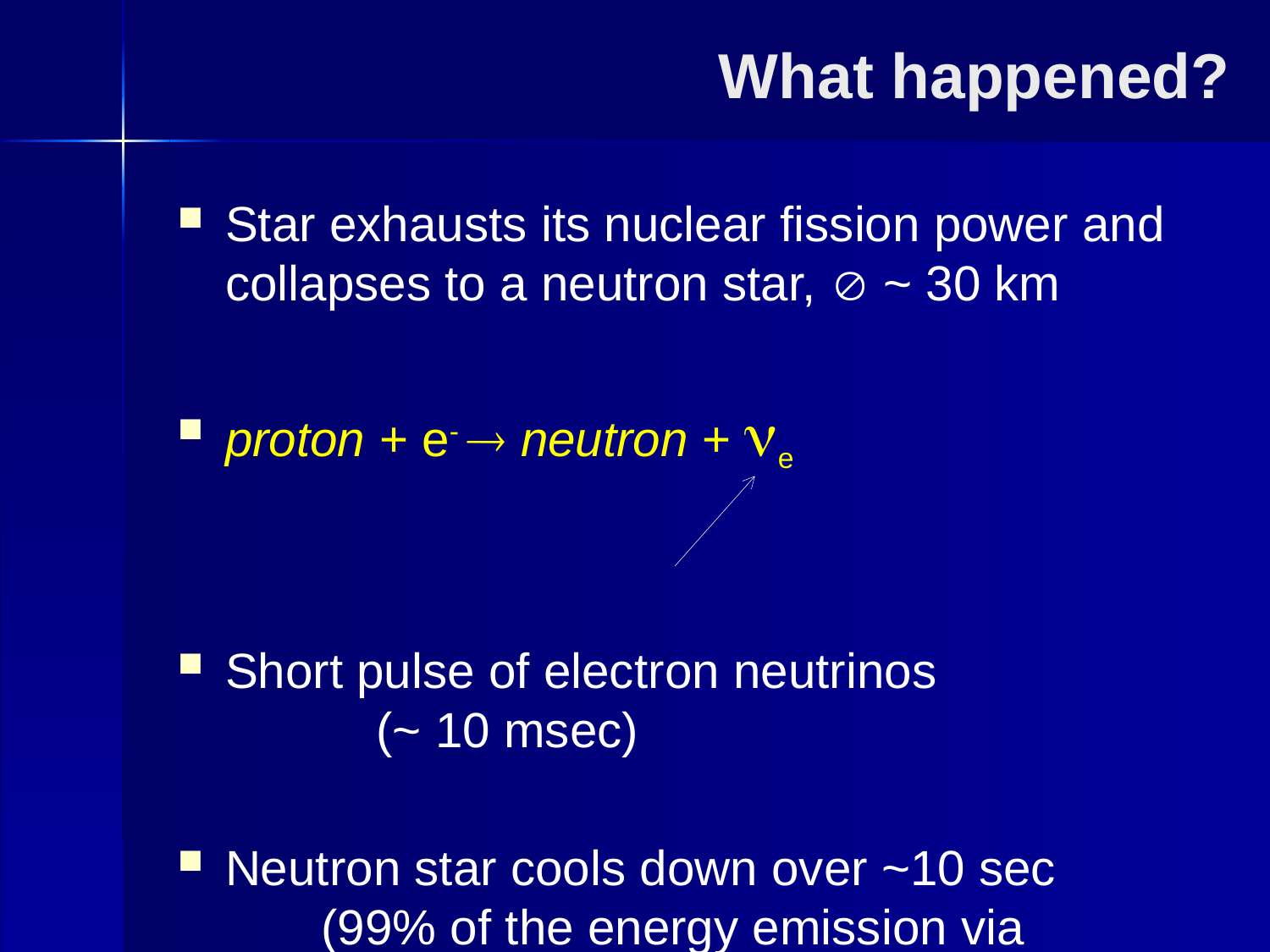

# What happened?
Star exhausts its nuclear fission power and collapses to a neutron star, ∅ ~ 30 km

proton + e- → neutron + νe

Short pulse of electron neutrinos                               (~ 10 msec)

Neutron star cools down over ~10 sec                  (99% of the energy emission via neutrinos!)